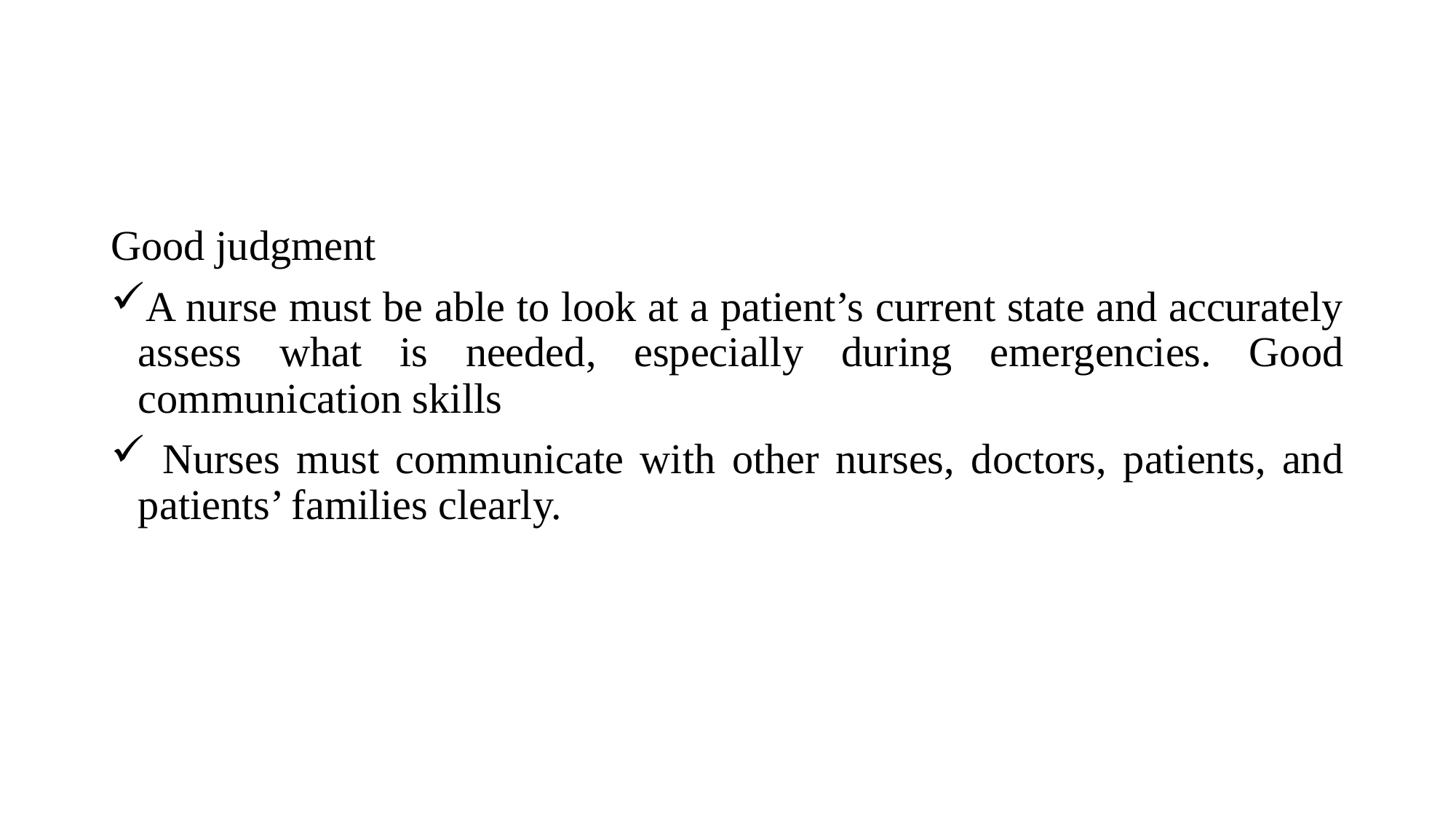

Good judgment
A nurse must be able to look at a patient’s current state and accurately assess what is needed, especially during emergencies. Good communication skills
 Nurses must communicate with other nurses, doctors, patients, and patients’ families clearly.